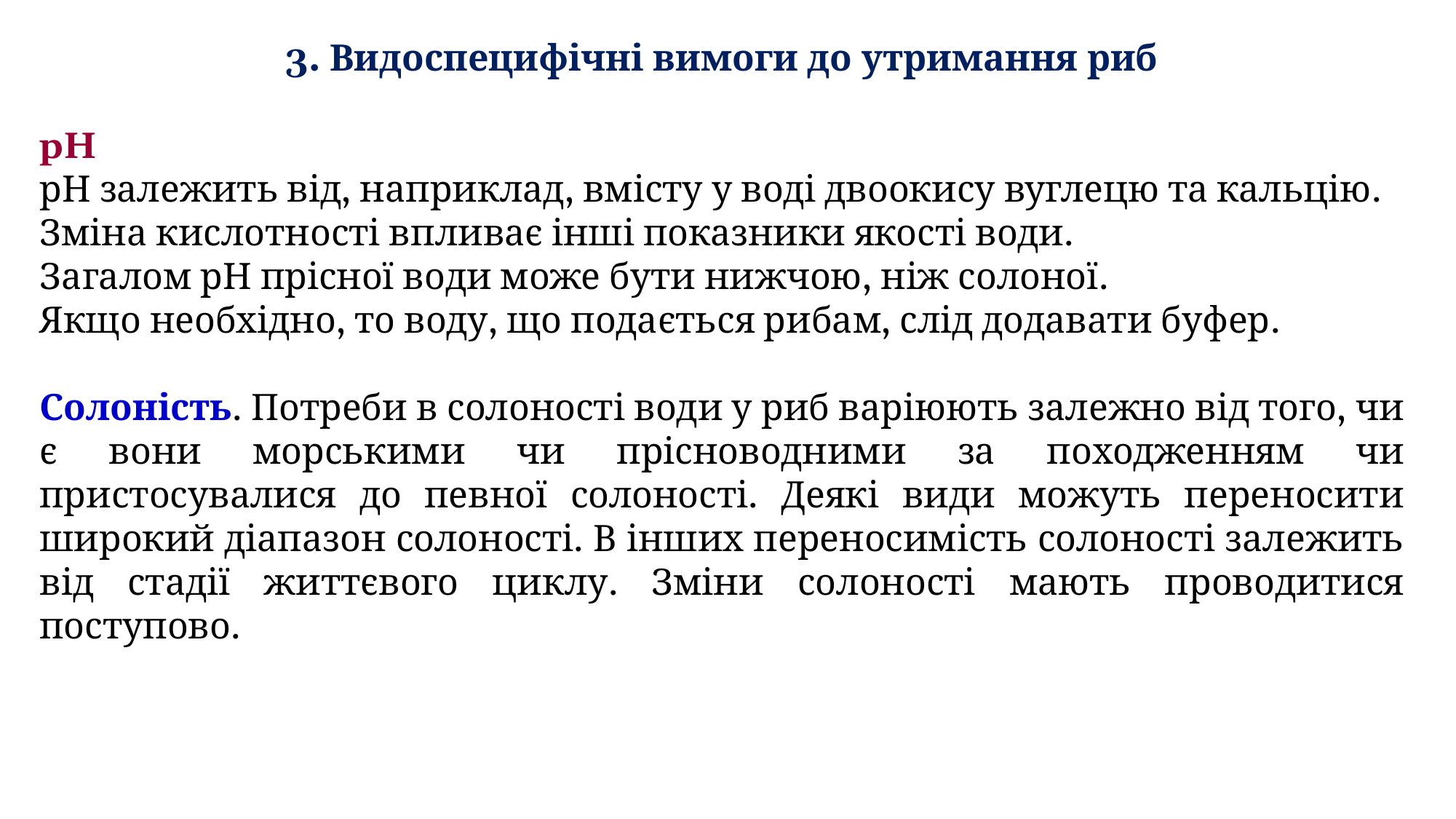

3. Видоспецифічні вимоги до утримання риб

pH
рН залежить від, наприклад, вмісту у воді двоокису вуглецю та кальцію.
Зміна кислотності впливає інші показники якості води.
Загалом рН прісної води може бути нижчою, ніж солоної.
Якщо необхідно, то воду, що подається рибам, слід додавати буфер.

Солоність. Потреби в солоності води у риб варіюють залежно від того, чи є вони морськими чи прісноводними за походженням чи пристосувалися до певної солоності. Деякі види можуть переносити широкий діапазон солоності. В інших переносимість солоності залежить від стадії життєвого циклу. Зміни солоності мають проводитися поступово.